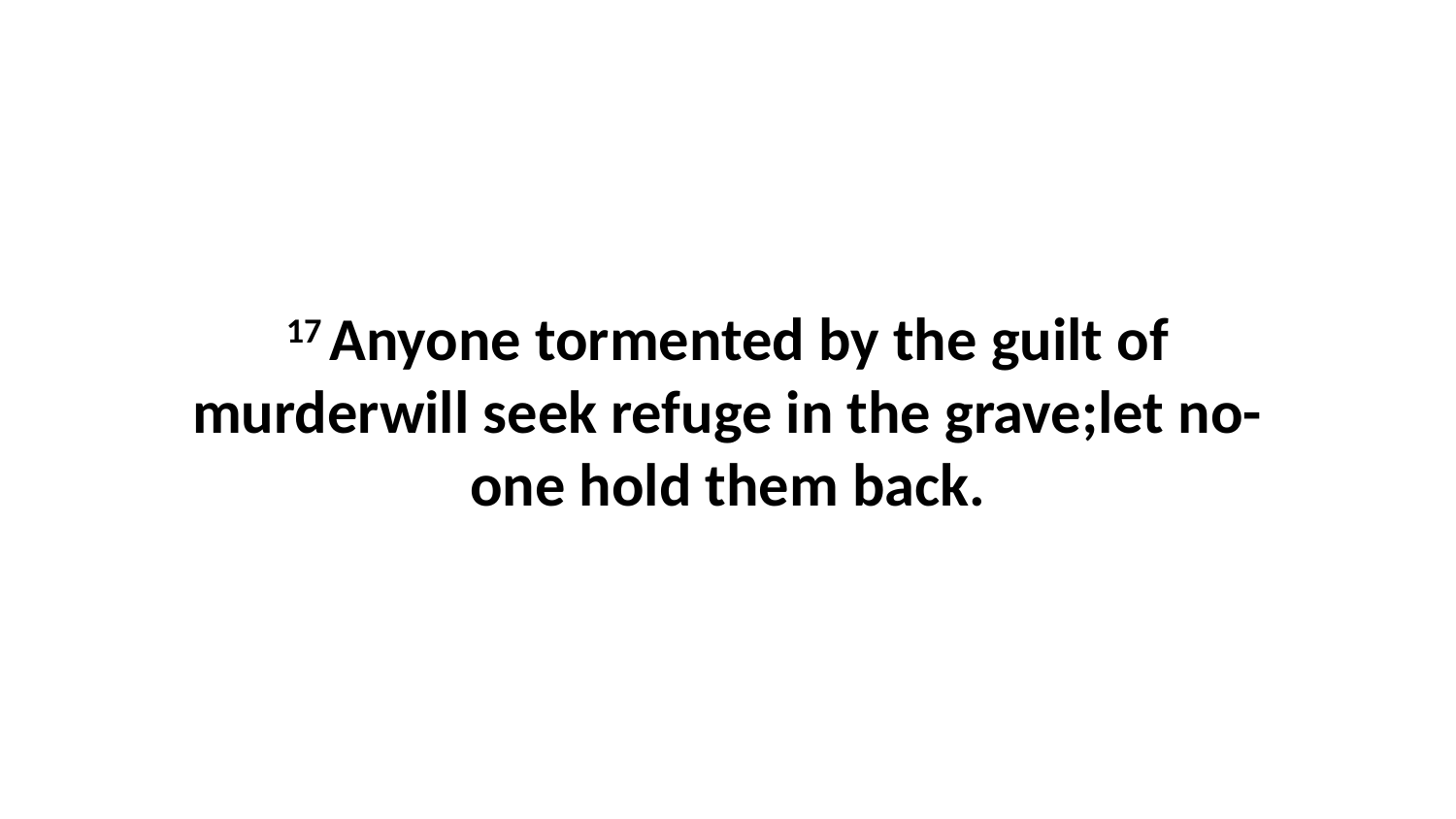

17 Anyone tormented by the guilt of murderwill seek refuge in the grave;let no-one hold them back.